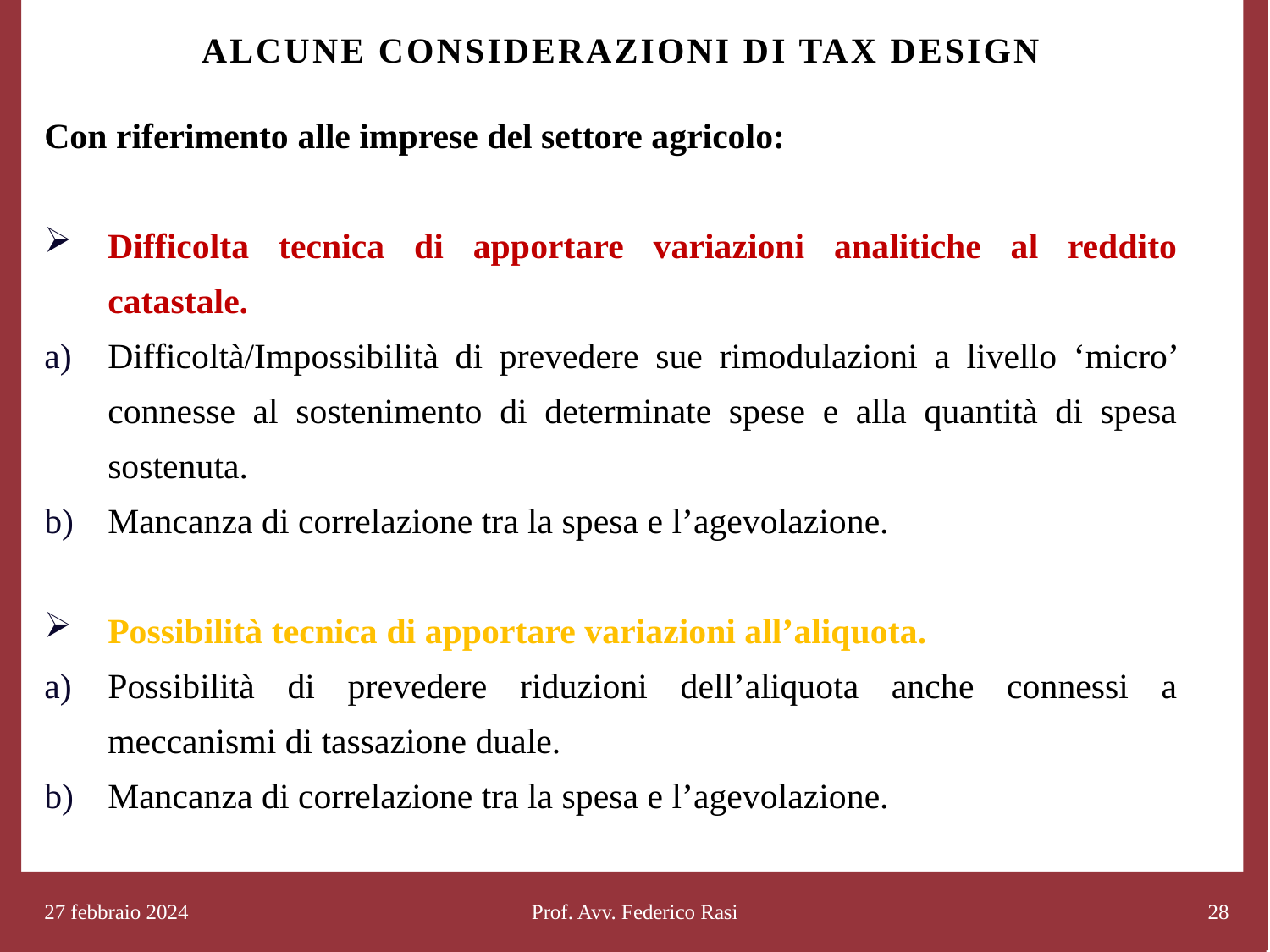

# Alcune considerazioni di tax design
Con riferimento alle imprese del settore agricolo:

Difficolta tecnica di apportare variazioni analitiche al reddito catastale.
Difficoltà/Impossibilità di prevedere sue rimodulazioni a livello ‘micro’ connesse al sostenimento di determinate spese e alla quantità di spesa sostenuta.
Mancanza di correlazione tra la spesa e l’agevolazione.

Possibilità tecnica di apportare variazioni all’aliquota.
Possibilità di prevedere riduzioni dell’aliquota anche connessi a meccanismi di tassazione duale.
Mancanza di correlazione tra la spesa e l’agevolazione.

27 febbraio 2024
Prof. Avv. Federico Rasi
28